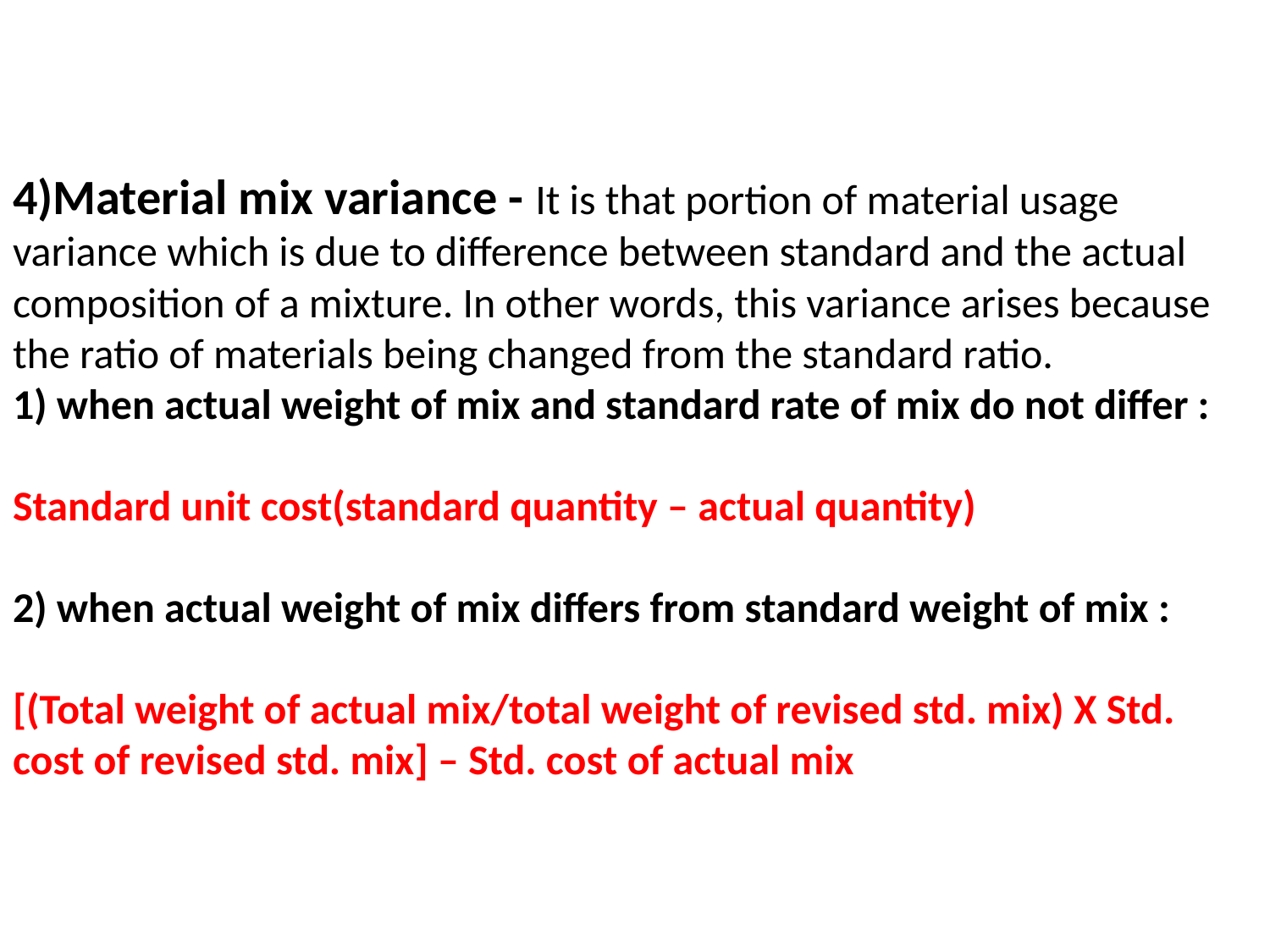

# 4)Material mix variance - It is that portion of material usage variance which is due to difference between standard and the actual composition of a mixture. In other words, this variance arises because the ratio of materials being changed from the standard ratio. 1) when actual weight of mix and standard rate of mix do not differ : Standard unit cost(standard quantity – actual quantity) 2) when actual weight of mix differs from standard weight of mix : [(Total weight of actual mix/total weight of revised std. mix) X Std. cost of revised std. mix] – Std. cost of actual mix